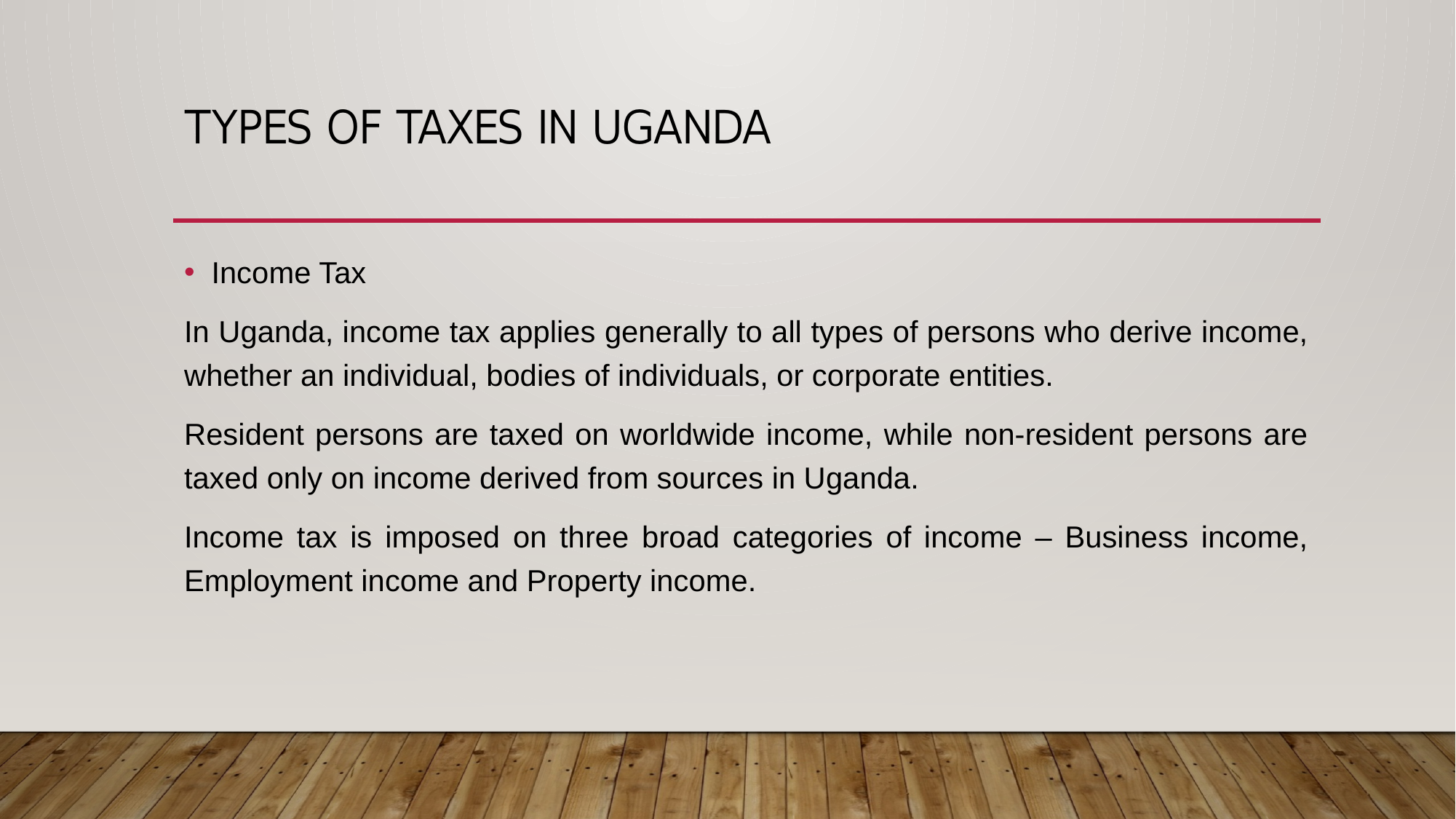

# Types of taxes in Uganda
Income Tax
In Uganda, income tax applies generally to all types of persons who derive income, whether an individual, bodies of individuals, or corporate entities.
Resident persons are taxed on worldwide income, while non-resident persons are taxed only on income derived from sources in Uganda.
Income tax is imposed on three broad categories of income – Business income, Employment income and Property income.